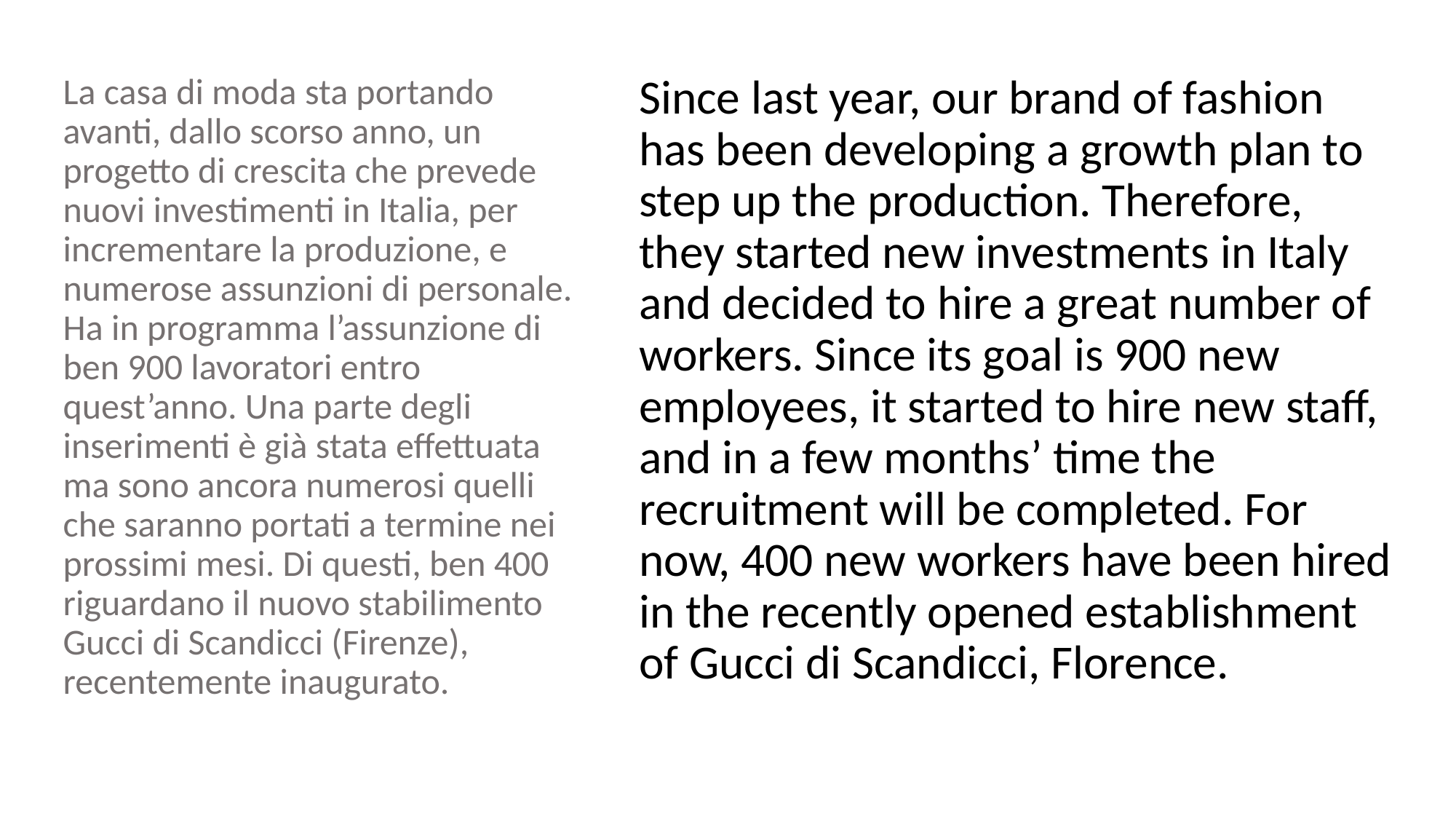

La casa di moda sta portando avanti, dallo scorso anno, un progetto di crescita che prevede nuovi investimenti in Italia, per incrementare la produzione, e numerose assunzioni di personale. Ha in programma l’assunzione di ben 900 lavoratori entro quest’anno. Una parte degli inserimenti è già stata effettuata ma sono ancora numerosi quelli che saranno portati a termine nei prossimi mesi. Di questi, ben 400 riguardano il nuovo stabilimento Gucci di Scandicci (Firenze), recentemente inaugurato.
Since last year, our brand of fashion has been developing a growth plan to step up the production. Therefore, they started new investments in Italy and decided to hire a great number of workers. Since its goal is 900 new employees, it started to hire new staff, and in a few months’ time the recruitment will be completed. For now, 400 new workers have been hired in the recently opened establishment of Gucci di Scandicci, Florence.